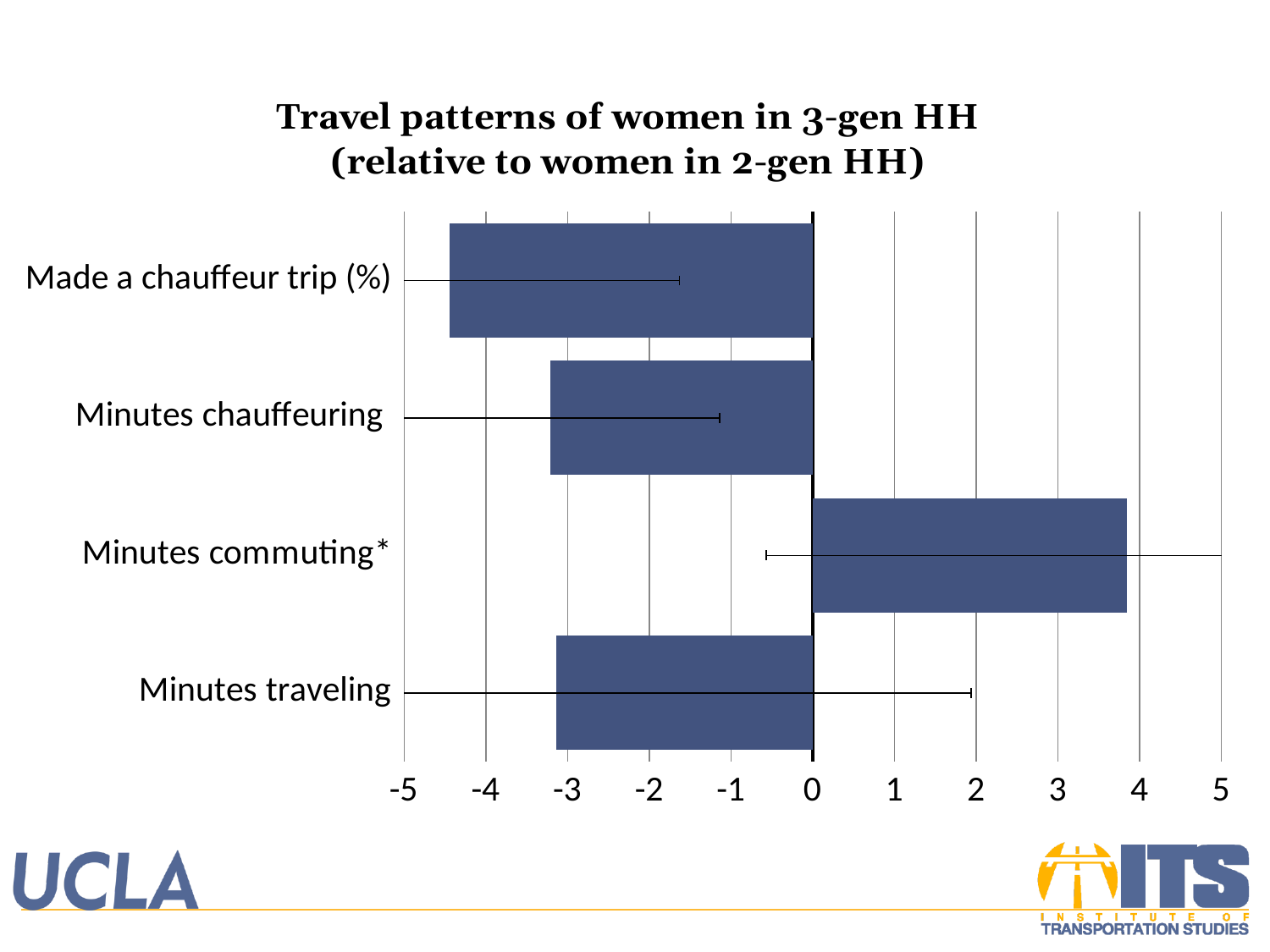

### Chart: Travel patterns of women in 3-gen HH
(relative to women in 2-gen HH)

| Category |  |
|---|---|
| Made a chauffeur trip (%) | -4.44217 |
| Minutes chauffeuring  | -3.214459 |
| Minutes commuting* | 3.846089 |
| Minutes traveling | -3.133696 |